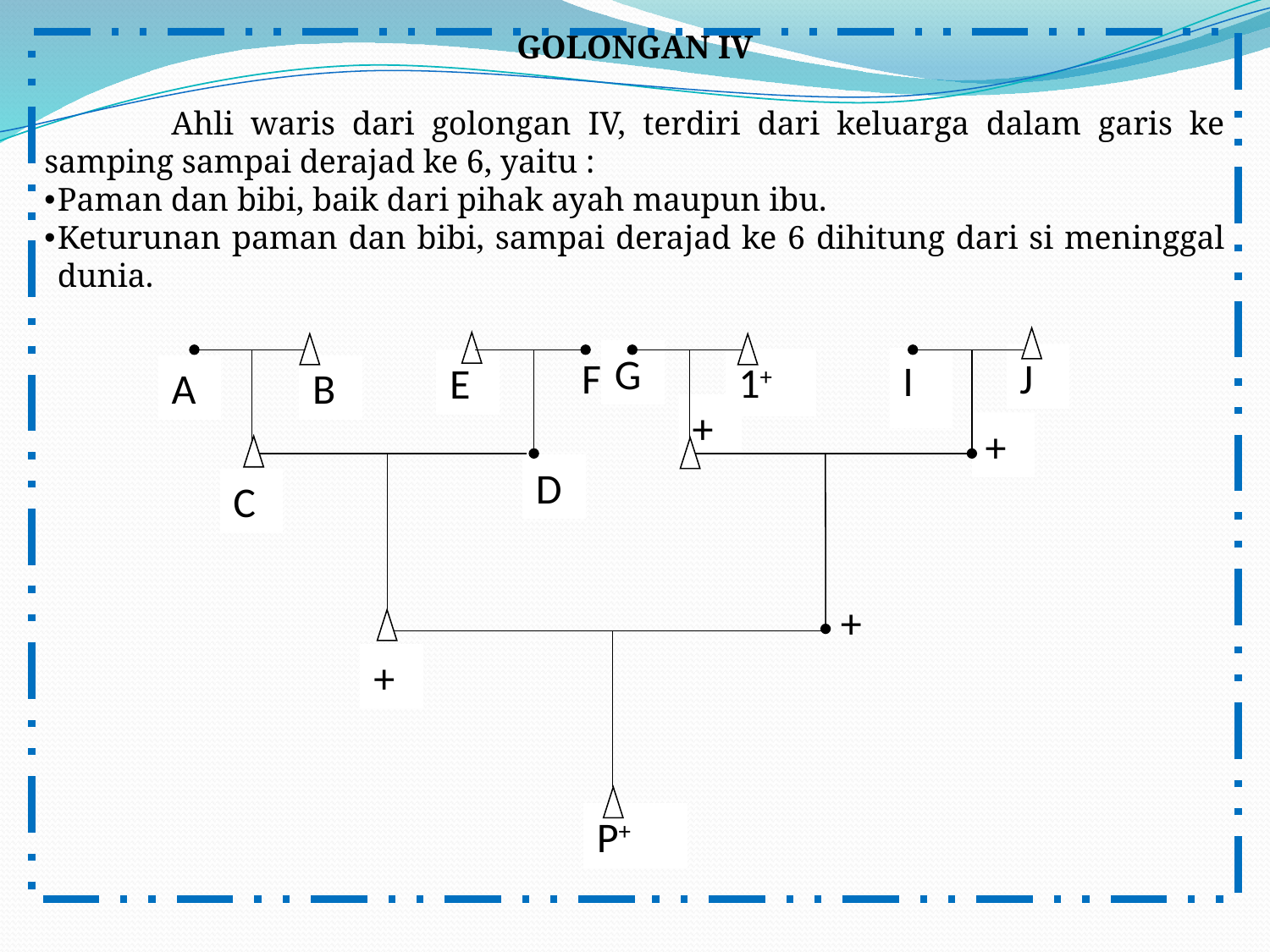

GOLONGAN IV

	Ahli waris dari golongan IV, terdiri dari keluarga dalam garis ke samping sampai derajad ke 6, yaitu :
Paman dan bibi, baik dari pihak ayah maupun ibu.
Keturunan paman dan bibi, sampai derajad ke 6 dihitung dari si meninggal dunia.

G
J
I
1+
+
+

+

F
E
A
B

D
C

+

P+